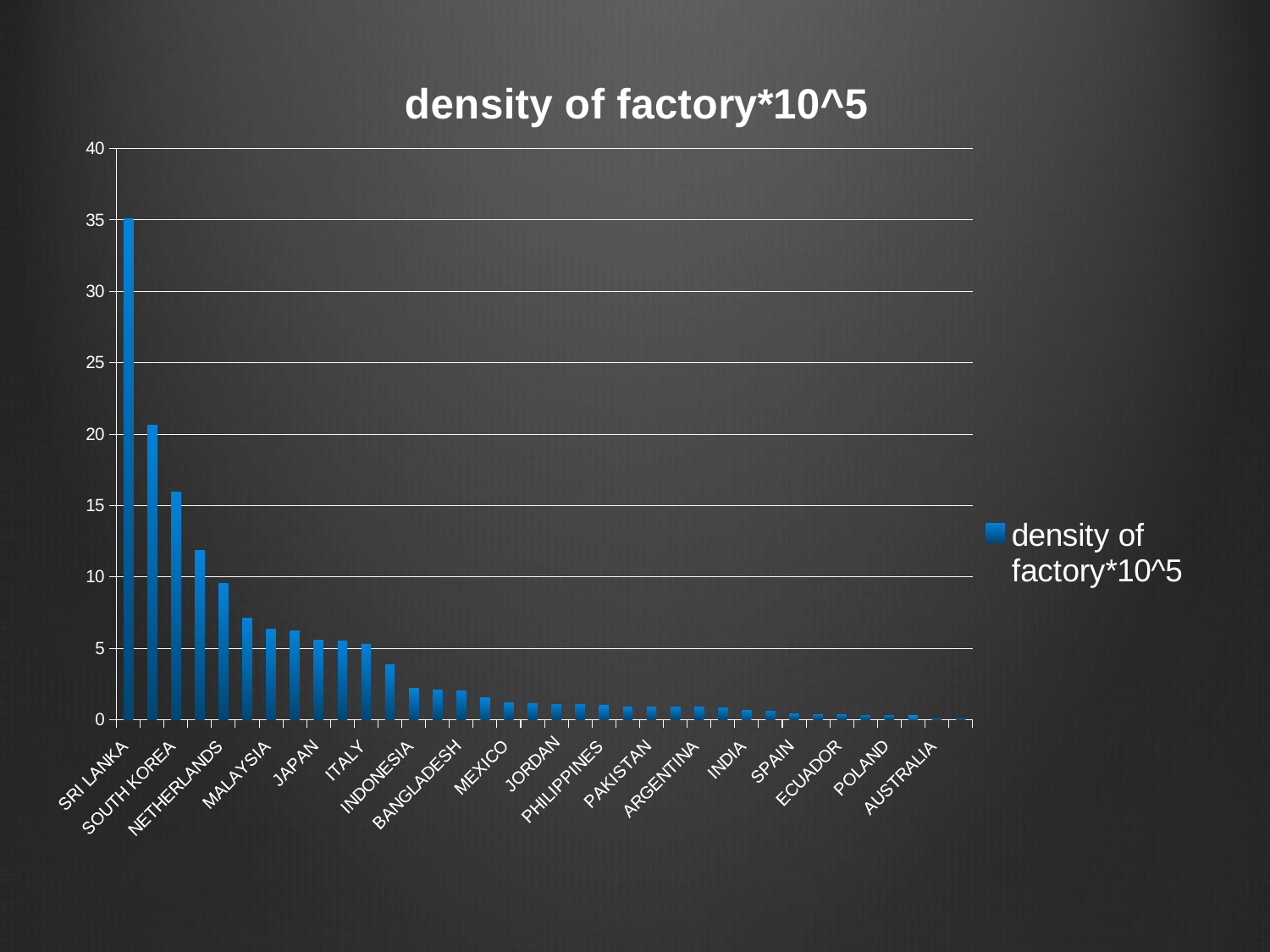

### Chart:

| Category | density of factory*10^5 |
|---|---|
| SRI LANKA  | 35.05563176345068 |
| VIETNAM | 20.63382247630145 |
| SOUTH KOREA  | 15.96647041213452 |
| MOLDOVA  | 11.83431952662722 |
| NETHERLANDS  | 9.554748710108925 |
| HONDURAS  | 7.111616826085408 |
| MALAYSIA  | 6.366588145412873 |
| THAILAND | 6.236357966947303 |
| JAPAN  | 5.558496559025938 |
| GUATEMALA  | 5.510198458981165 |
| ITALY  | 5.309652284146042 |
| ISRAEL  | 3.885003885003884 |
| INDONESIA  | 2.20522333399315 |
| CHINA | 2.072700760337465 |
| BANGLADESH  | 2.032933523073796 |
| NICARAGUA  | 1.533742331288344 |
| MEXICO  | 1.16600339661859 |
| TURKEY  | 1.148600876510091 |
| JORDAN | 1.09421162052741 |
| PORTUGAL  | 1.084457554331323 |
| PHILIPPINES  | 1.001001001001001 |
| USA | 0.913897272338583 |
| PAKISTAN  | 0.908120870887915 |
| BULGARIA  | 0.900884668744707 |
| ARGENTINA  | 0.899151201266005 |
| UNITED KINGDOM  | 0.820984360247937 |
| INDIA  | 0.687189476255417 |
| BRAZIL | 0.622439995316433 |
| SPAIN  | 0.39531551119237 |
| PERU  | 0.38903966337176 |
| ECUADOR  | 0.352657805551539 |
| SOUTH AFRICA  | 0.327590400618491 |
| POLAND  | 0.319810672082127 |
| EGYPT  | 0.299565928968924 |
| AUSTRALIA  | 0.0656346277794624 |
| CANADA | 0.0600921212218331 |